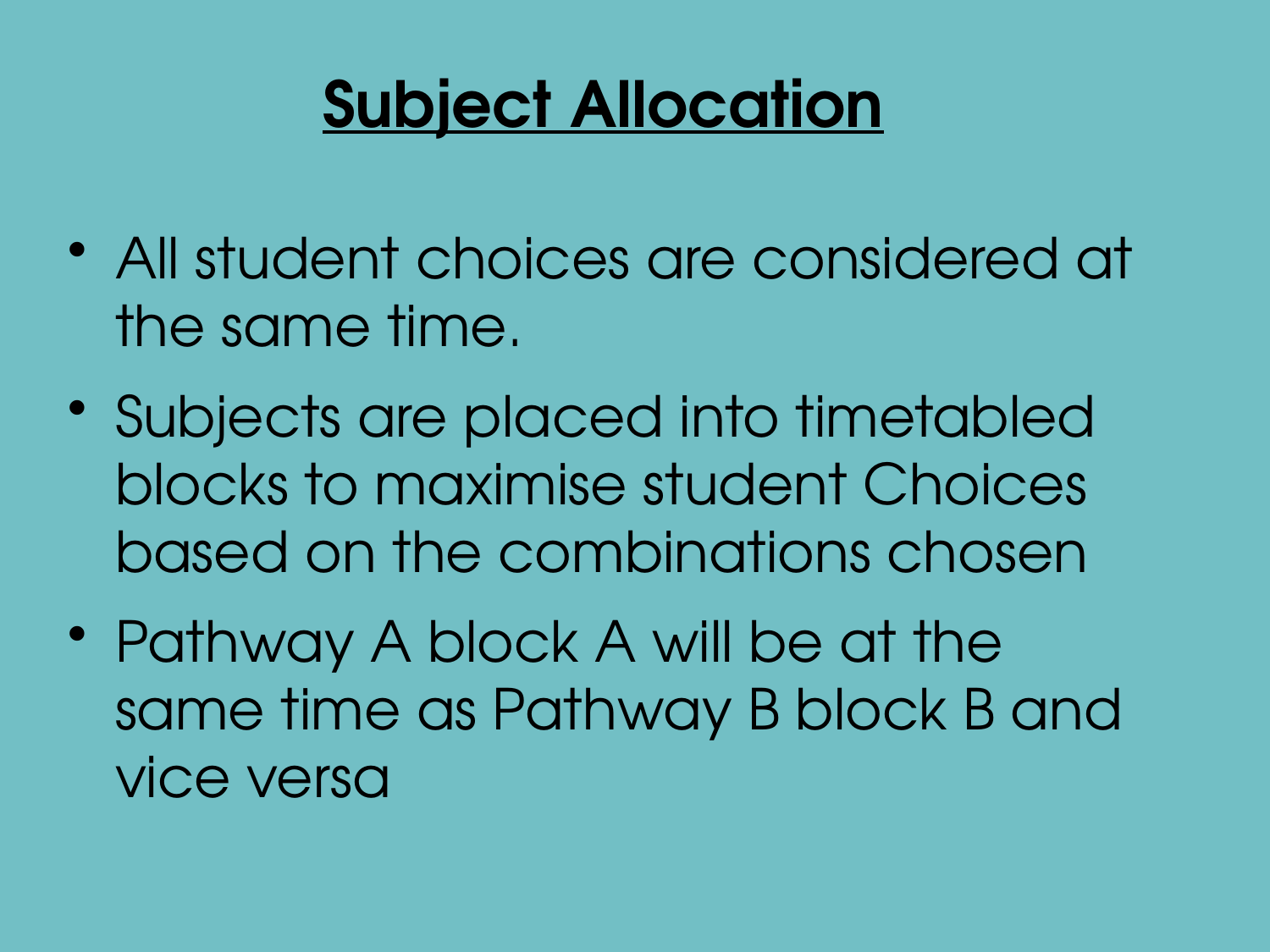

# Subject Allocation
All student choices are considered at the same time.
Subjects are placed into timetabled blocks to maximise student Choices based on the combinations chosen
Pathway A block A will be at the same time as Pathway B block B and vice versa